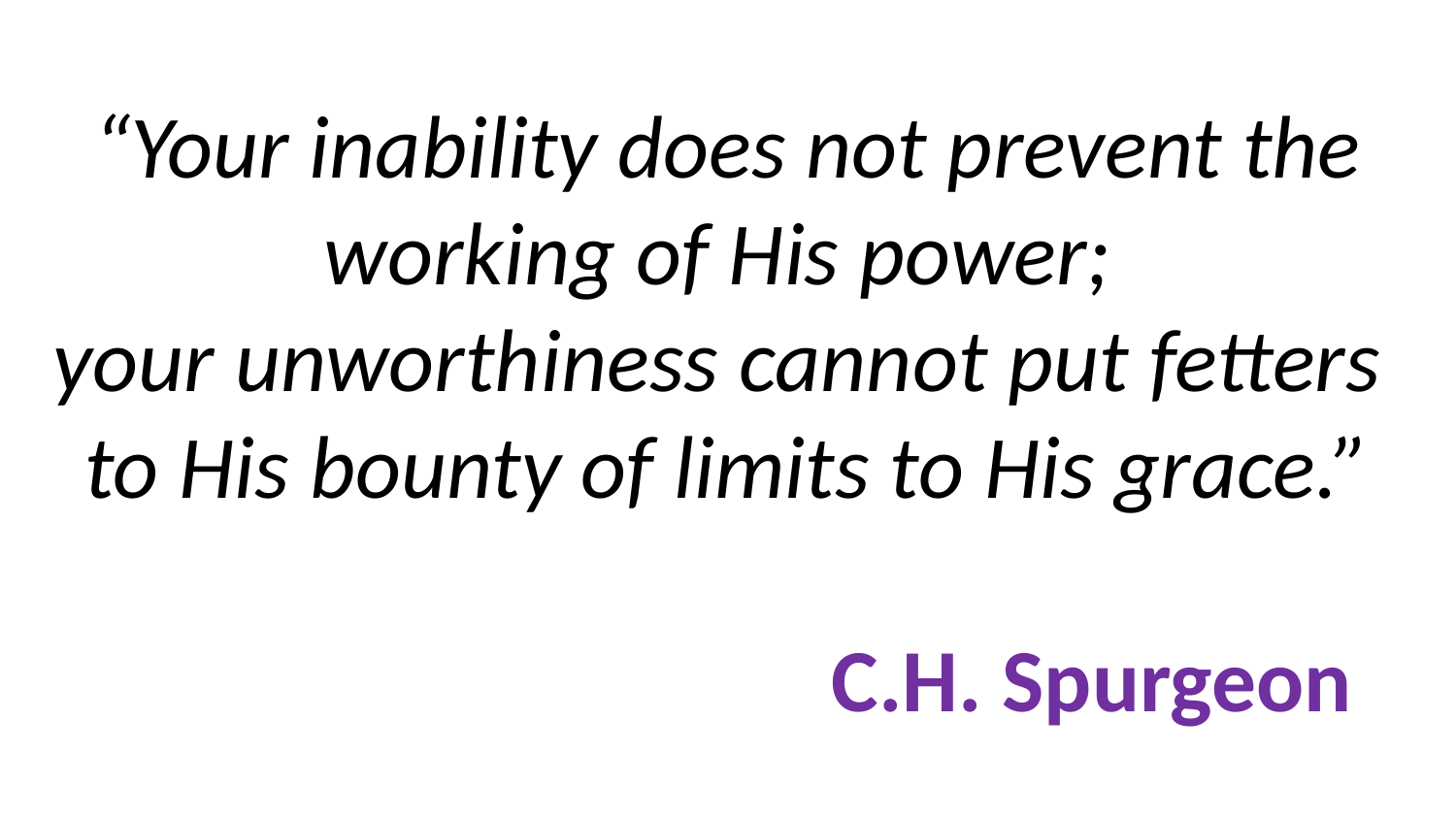

# “Your inability does not prevent the working of His power; your unworthiness cannot put fetters to His bounty of limits to His grace.” C.H. Spurgeon